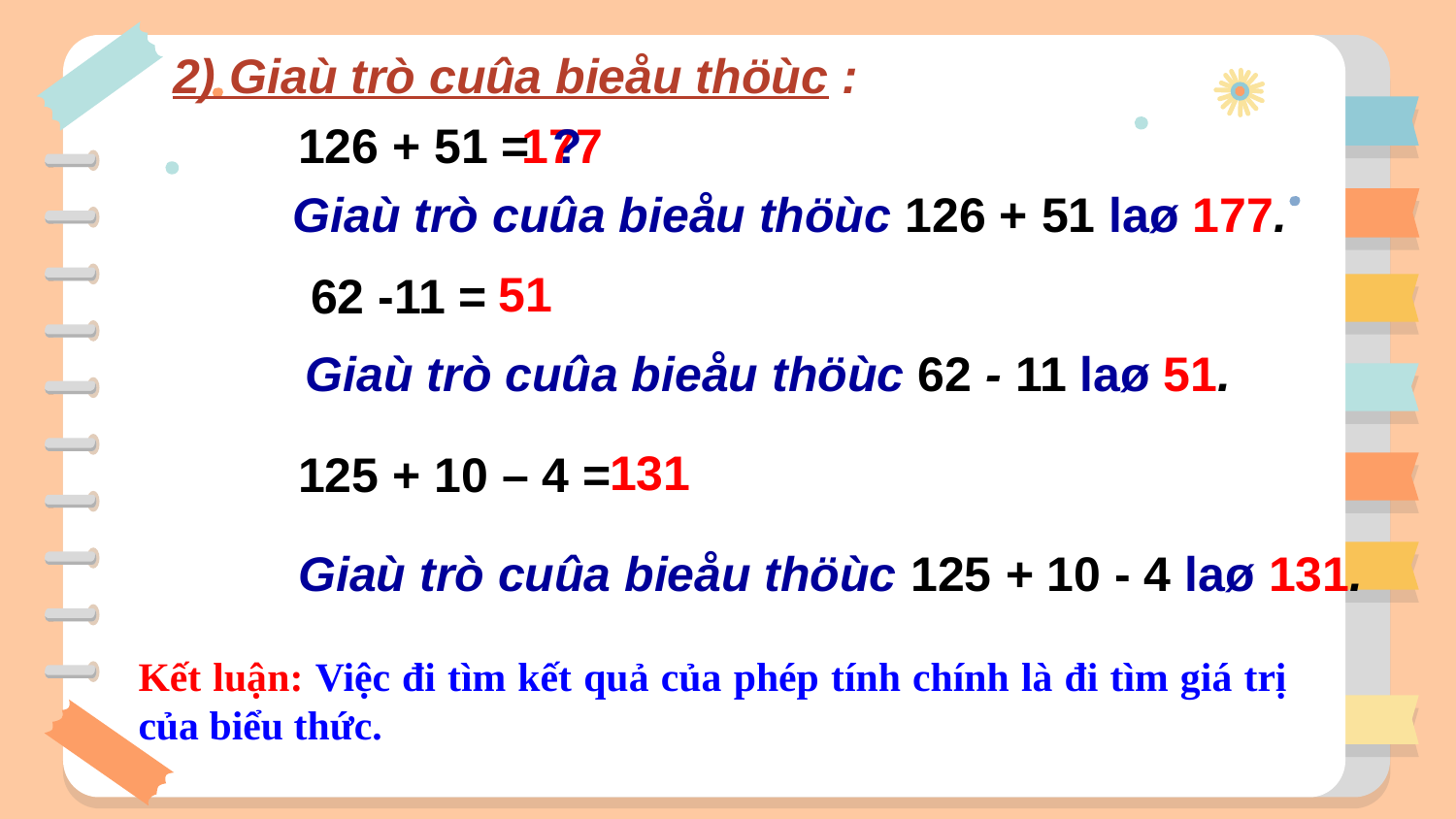

2) Giaù trò cuûa bieåu thöùc :
126 + 51 =
177
?
 Giaù trò cuûa bieåu thöùc 126 + 51 laø 177.
51
62 -11 =
 Giaù trò cuûa bieåu thöùc 62 - 11 laø 51.
131
125 + 10 – 4 =
Giaù trò cuûa bieåu thöùc 125 + 10 - 4 laø 131.

Kết luận: Việc đi tìm kết quả của phép tính chính là đi tìm giá trị của biểu thức.